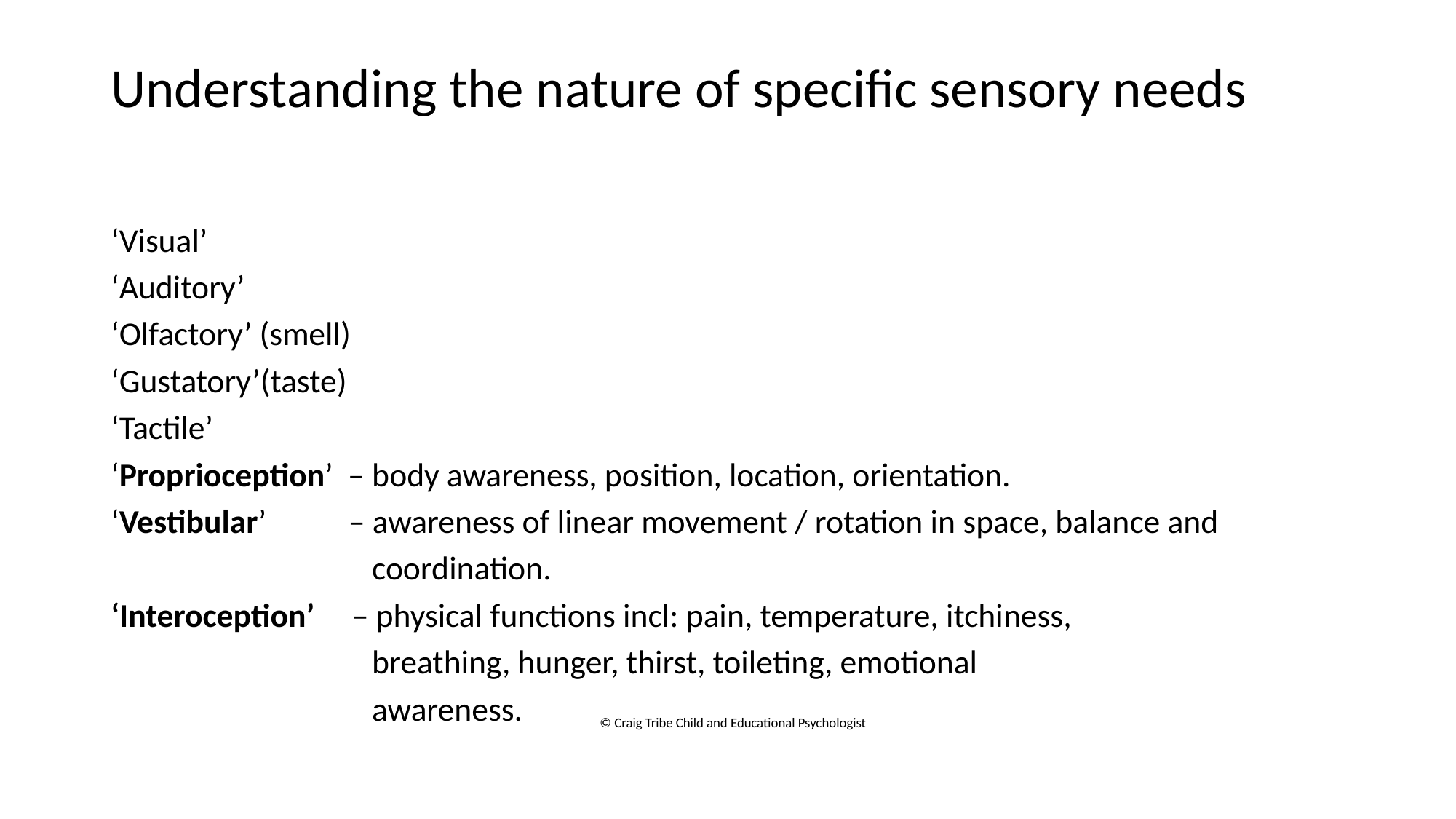

# Understanding the nature of specific sensory needs
‘Visual’
‘Auditory’
‘Olfactory’ (smell)
‘Gustatory’(taste)
‘Tactile’
‘Proprioception’  – body awareness, position, location, orientation.
‘Vestibular’           – awareness of linear movement / rotation in space, balance and
                                   coordination.
‘Interoception’     – physical functions incl: pain, temperature, itchiness,
                                   breathing, hunger, thirst, toileting, emotional
                                   awareness.
© Craig Tribe Child and Educational Psychologist